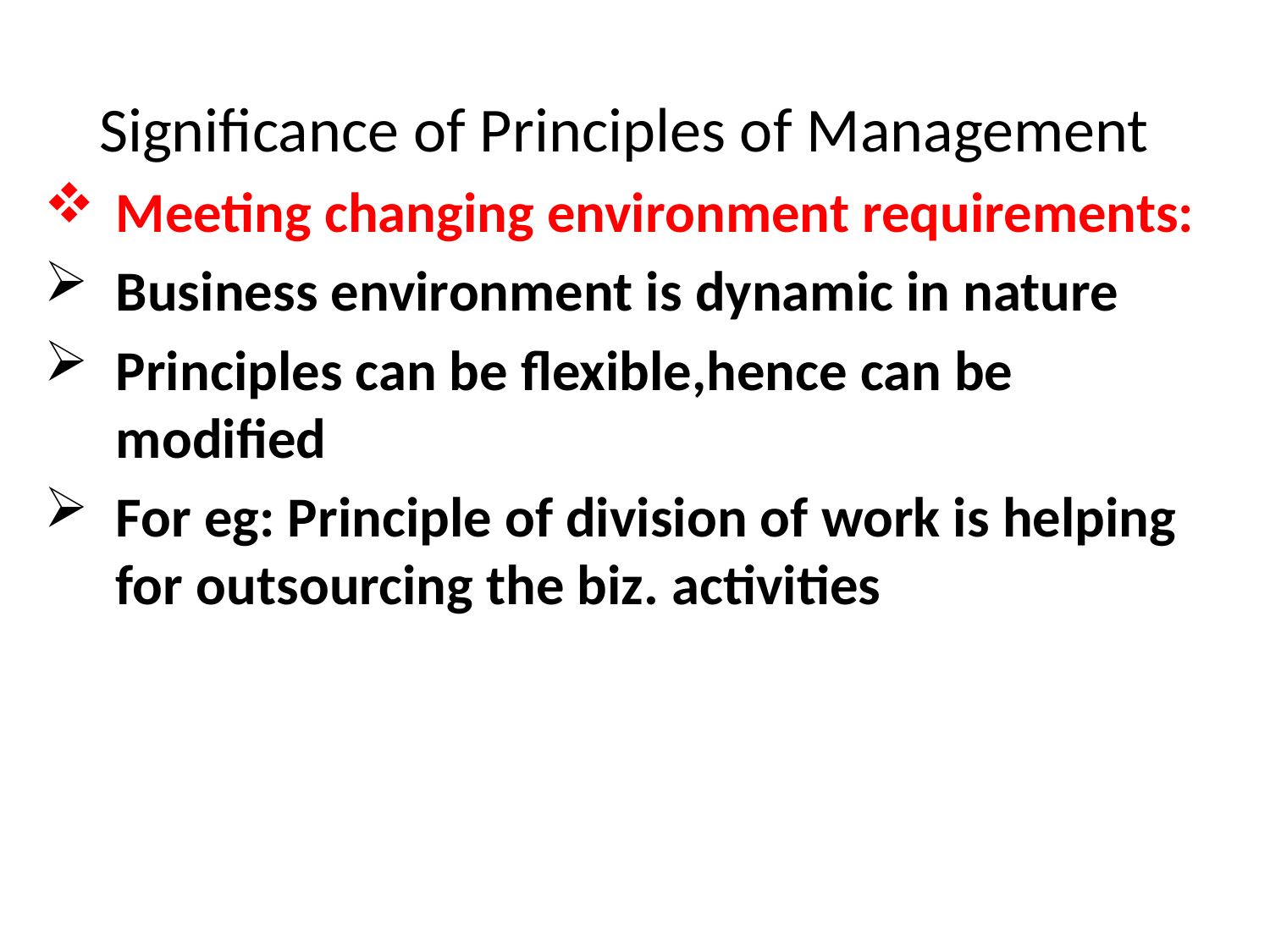

# Significance of Principles of Management
Meeting changing environment requirements:
Business environment is dynamic in nature
Principles can be flexible,hence can be modified
For eg: Principle of division of work is helping for outsourcing the biz. activities